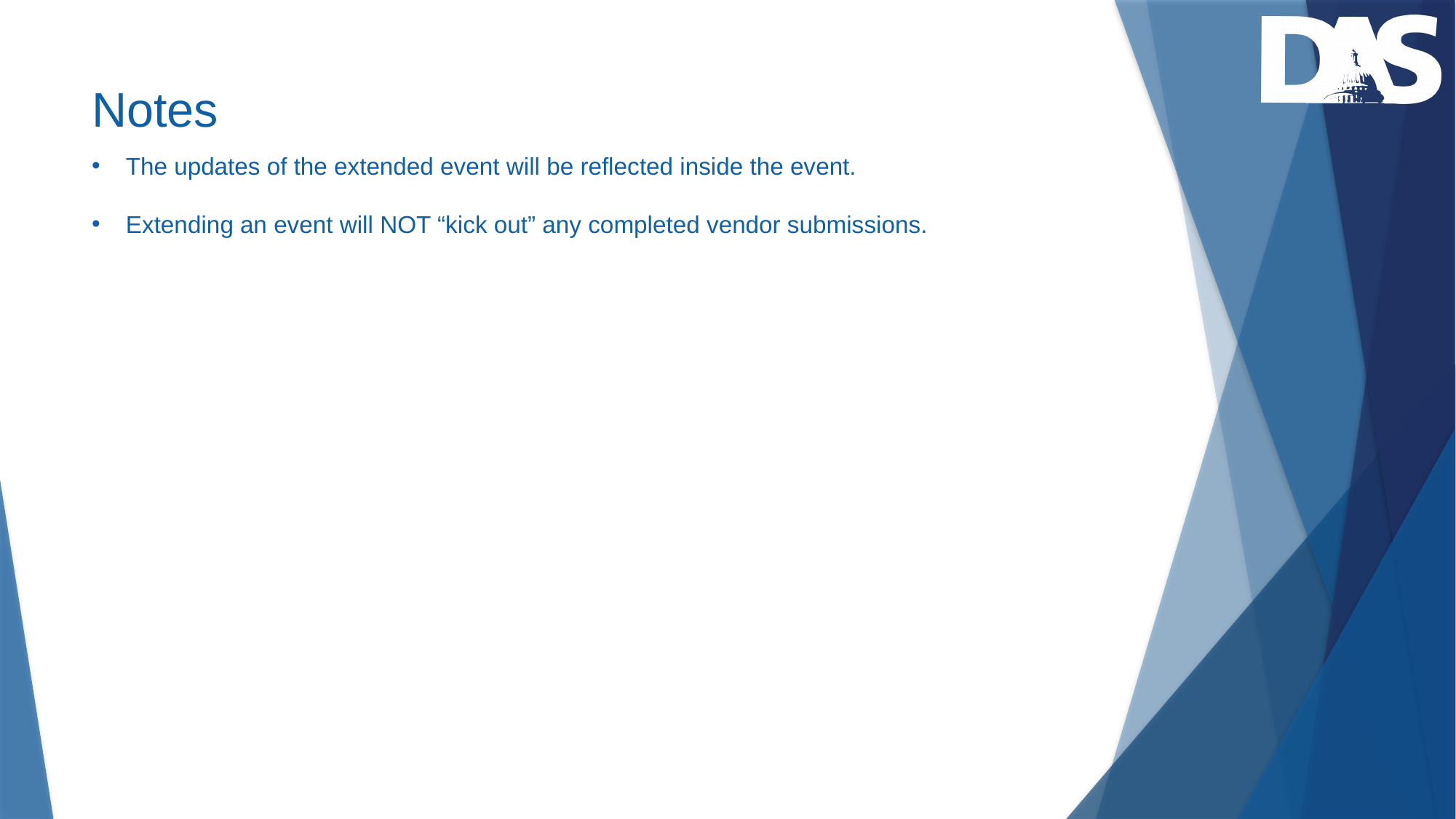

# Notes
The updates of the extended event will be reflected inside the event.

Extending an event will NOT “kick out” any completed vendor submissions.